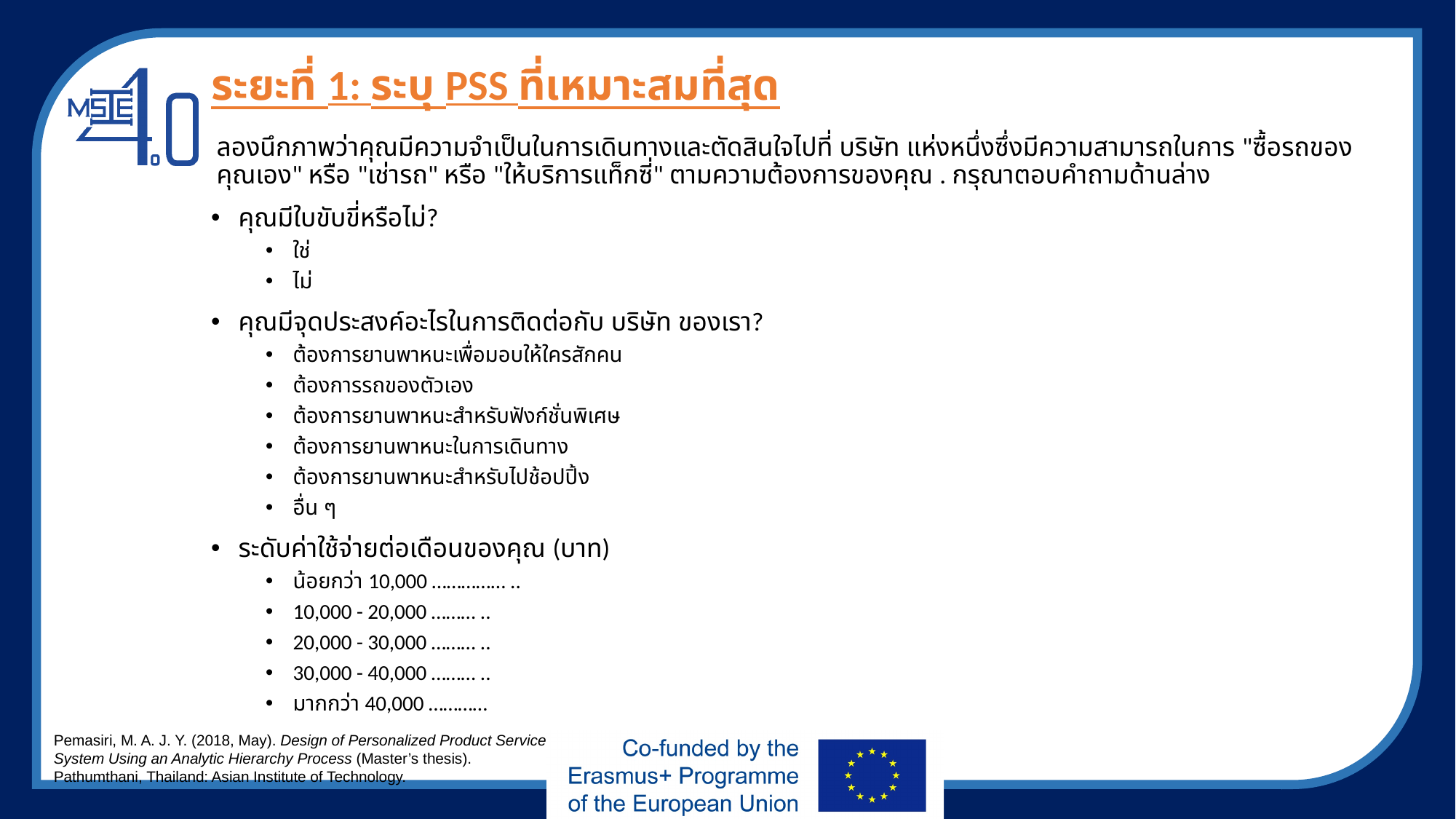

ระยะที่ 1: ระบุ PSS ที่เหมาะสมที่สุด

ลองนึกภาพว่าคุณมีความจำเป็นในการเดินทางและตัดสินใจไปที่ บริษัท แห่งหนึ่งซึ่งมีความสามารถในการ "ซื้อรถของคุณเอง" หรือ "เช่ารถ" หรือ "ให้บริการแท็กซี่" ตามความต้องการของคุณ . กรุณาตอบคำถามด้านล่าง
คุณมีใบขับขี่หรือไม่?
ใช่
ไม่
คุณมีจุดประสงค์อะไรในการติดต่อกับ บริษัท ของเรา?
ต้องการยานพาหนะเพื่อมอบให้ใครสักคน
ต้องการรถของตัวเอง
ต้องการยานพาหนะสำหรับฟังก์ชั่นพิเศษ
ต้องการยานพาหนะในการเดินทาง
ต้องการยานพาหนะสำหรับไปช้อปปิ้ง
อื่น ๆ
ระดับค่าใช้จ่ายต่อเดือนของคุณ (บาท)
น้อยกว่า 10,000 …………… ..
10,000 - 20,000 ……… ..
20,000 - 30,000 ……… ..
30,000 - 40,000 ……… ..
มากกว่า 40,000 …………

Pemasiri, M. A. J. Y. (2018, May). Design of Personalized Product Service System Using an Analytic Hierarchy Process (Master’s thesis). Pathumthani, Thailand: Asian Institute of Technology.